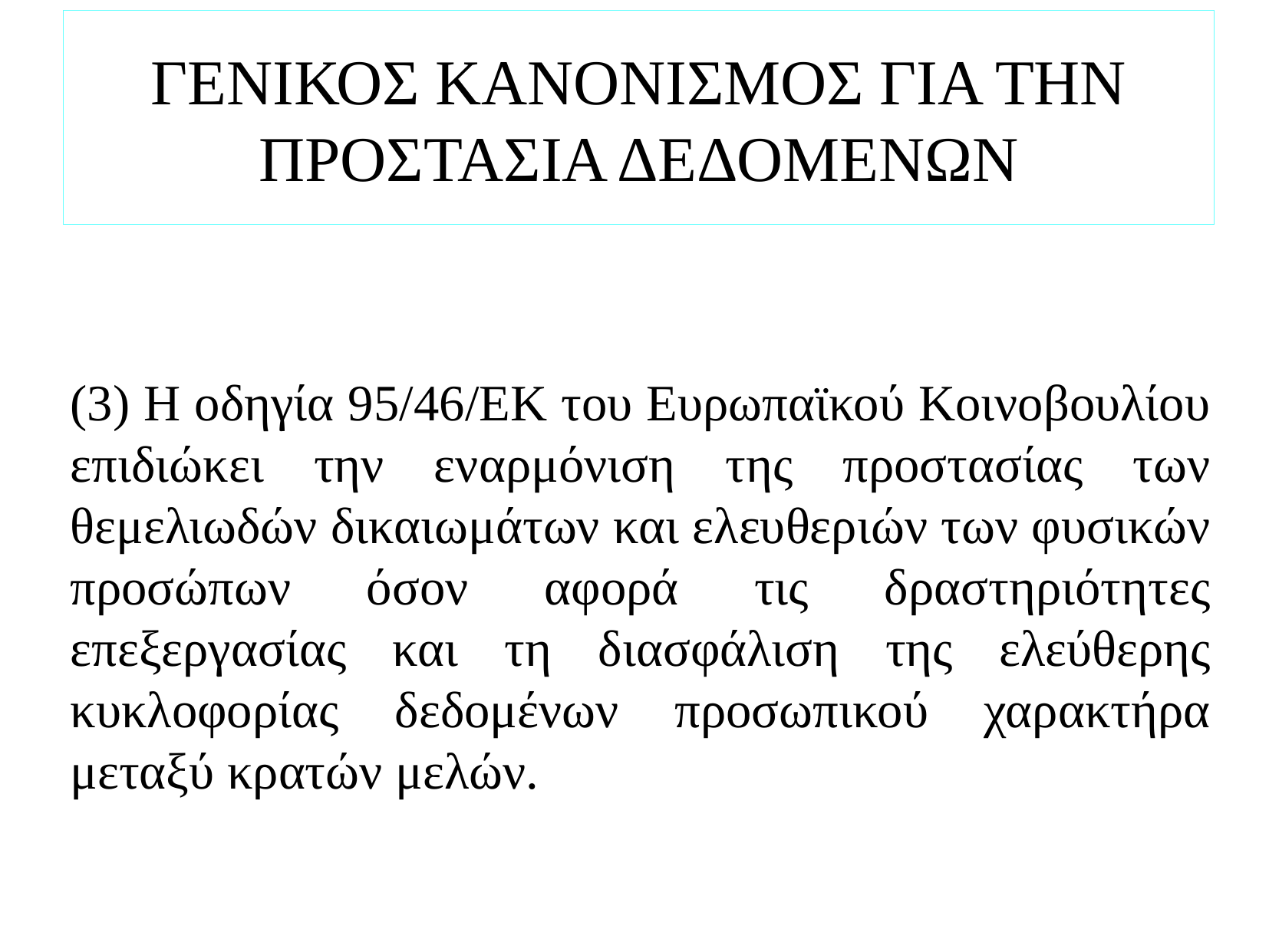

# ΓΕΝΙΚΟΣ ΚΑΝΟΝΙΣΜΟΣ ΓΙΑ ΤΗΝ ΠΡΟΣΤΑΣΙΑ ΔΕΔΟΜΕΝΩΝ
(3) Η οδηγία 95/46/ΕΚ του Ευρωπαϊκού Κοινοβουλίου επιδιώκει την εναρμόνιση της προστασίας των θεμελιωδών δικαιωμάτων και ελευθεριών των φυσικών προσώπων όσον αφορά τις δραστηριότητες επεξεργασίας και τη διασφάλιση της ελεύθερης κυκλοφορίας δεδομένων προσωπικού χαρακτήρα μεταξύ κρατών μελών.